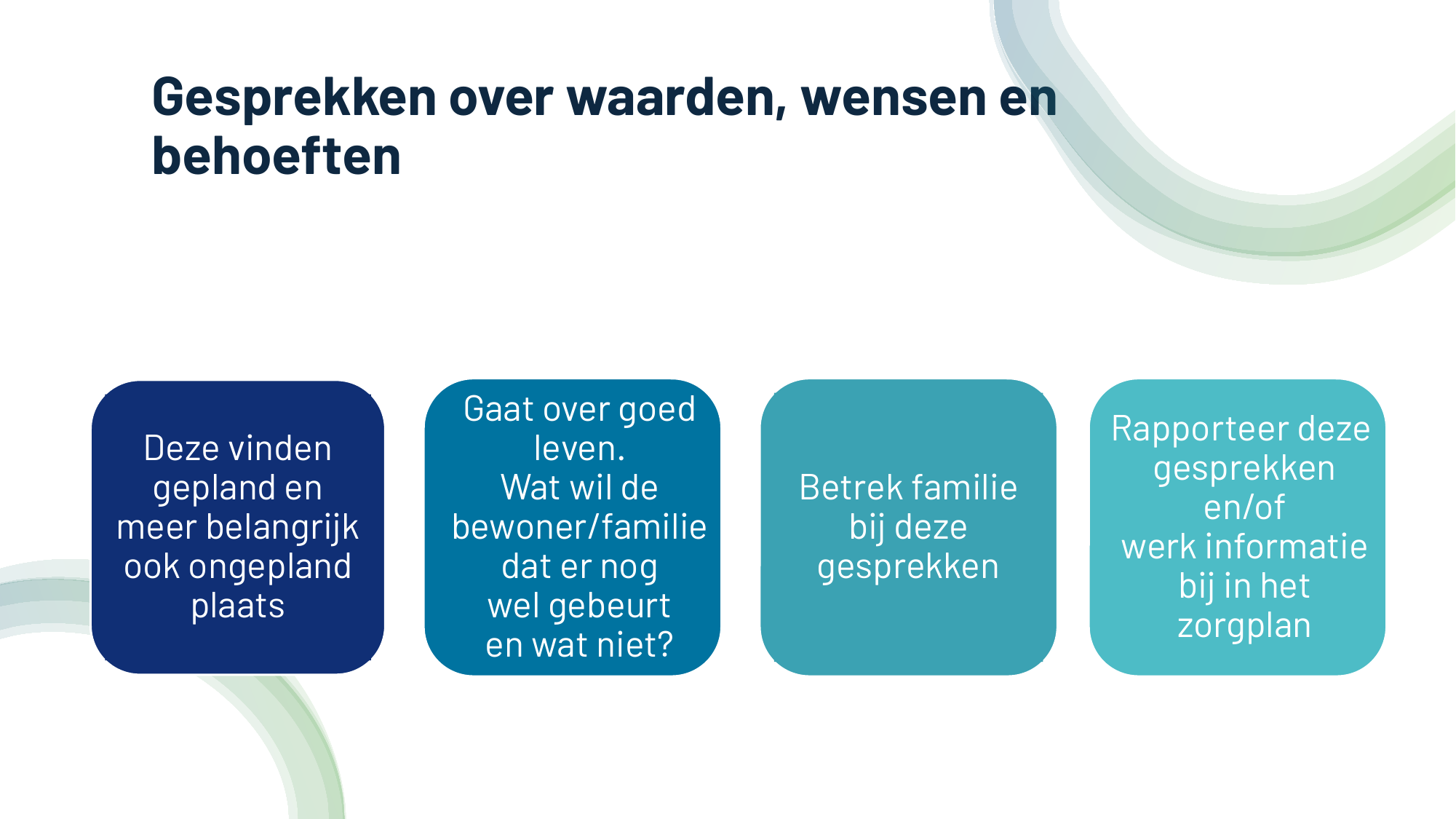

# Gesprekken over waarden, wensen en behoeften

Gaat over goed leven.
Wat wil de bewoner/familie dat er nog wel gebeurt en wat niet?

Betrek familie bij deze gesprekken

Rapporteer deze gesprekken en/of werk informatie bij in het zorgplan

Deze vinden gepland en meer belangrijk ook ongepland plaats